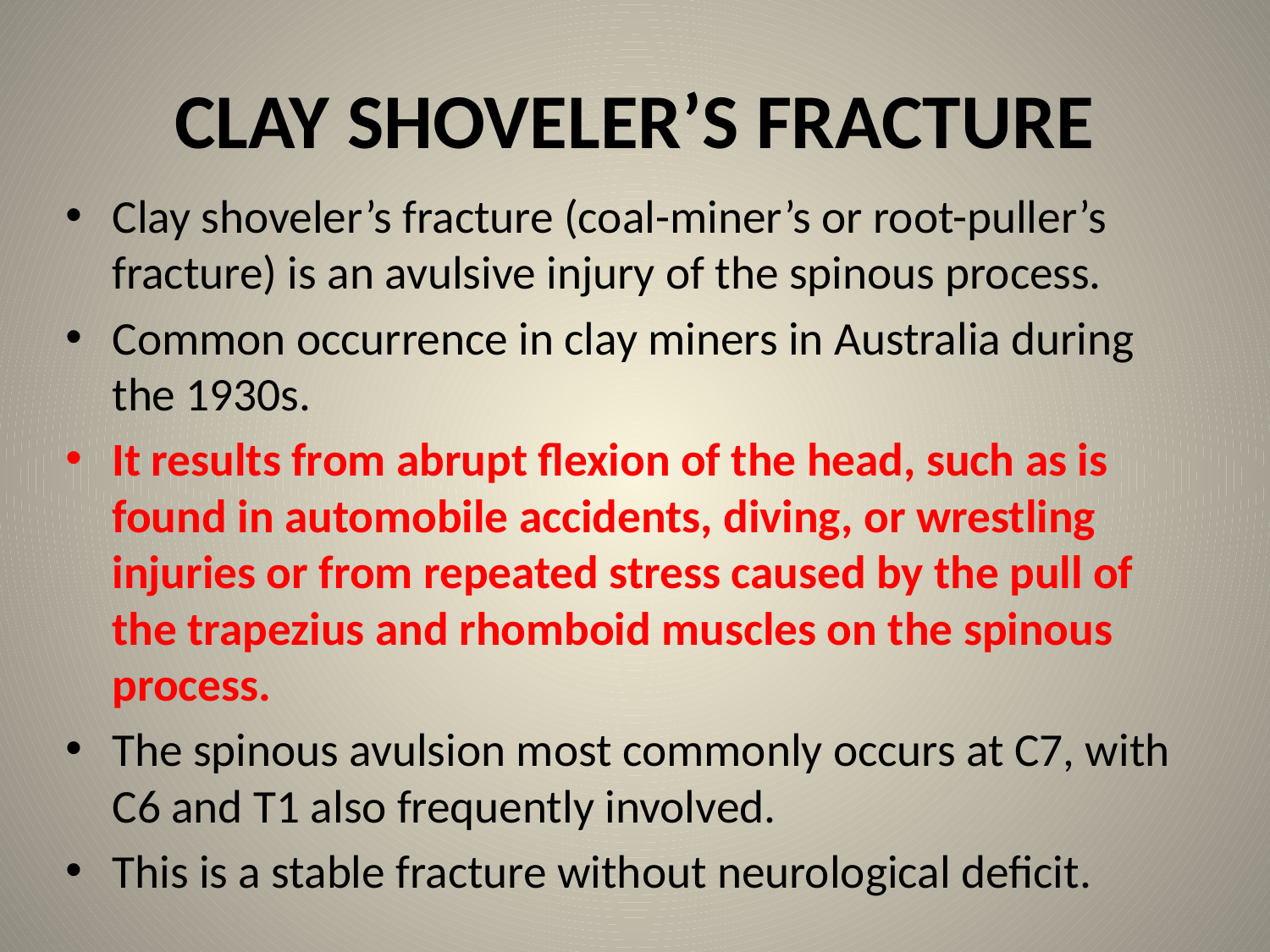

# CLAY SHOVELER’S FRACTURE
Clay shoveler’s fracture (coal-miner’s or root-puller’s fracture) is an avulsive injury of the spinous process.
Common occurrence in clay miners in Australia during the 1930s.
It results from abrupt flexion of the head, such as is found in automobile accidents, diving, or wrestling injuries or from repeated stress caused by the pull of the trapezius and rhomboid muscles on the spinous process.
The spinous avulsion most commonly occurs at C7, with C6 and T1 also frequently involved.
This is a stable fracture without neurological deficit.